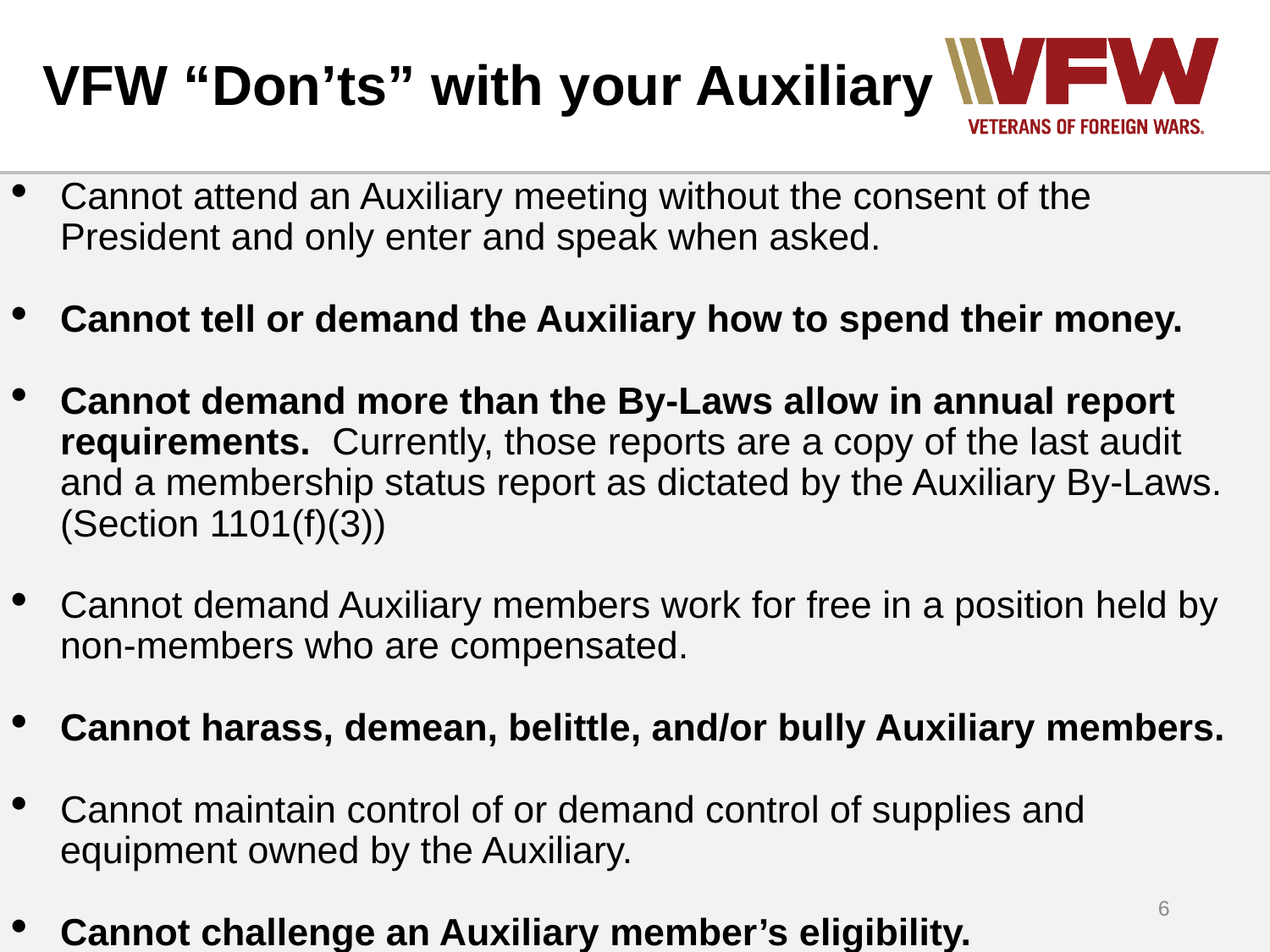

# VFW “Don’ts” with your Auxiliary
Cannot attend an Auxiliary meeting without the consent of the President and only enter and speak when asked.

Cannot tell or demand the Auxiliary how to spend their money.

Cannot demand more than the By-Laws allow in annual report requirements.  Currently, those reports are a copy of the last audit and a membership status report as dictated by the Auxiliary By-Laws. (Section 1101(f)(3))

Cannot demand Auxiliary members work for free in a position held by non-members who are compensated.

Cannot harass, demean, belittle, and/or bully Auxiliary members.

Cannot maintain control of or demand control of supplies and equipment owned by the Auxiliary.

Cannot challenge an Auxiliary member’s eligibility.

6